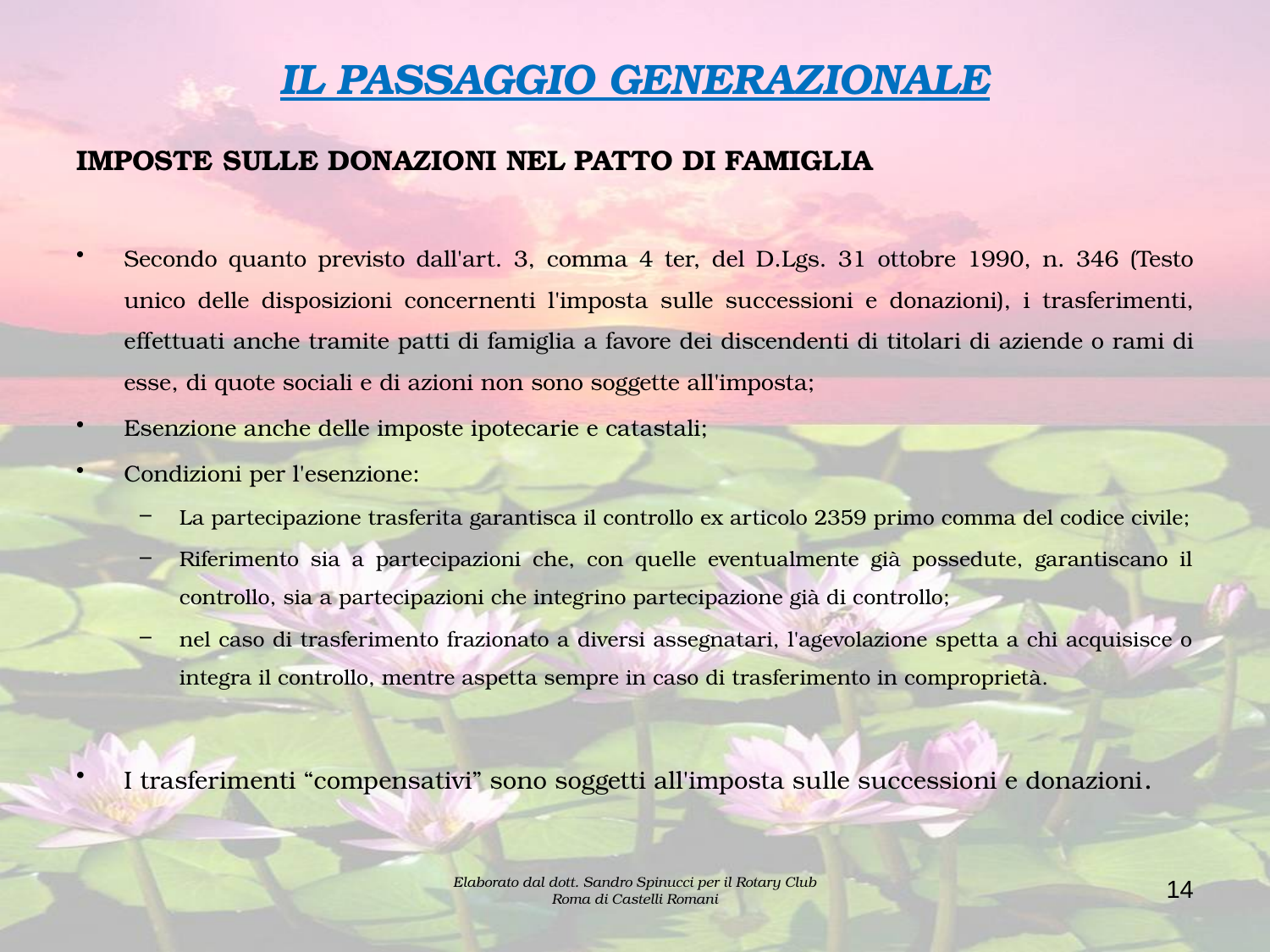

# IL PASSAGGIO GENERAZIONALE
IMPOSTE SULLE DONAZIONI NEL PATTO DI FAMIGLIA

Secondo quanto previsto dall'art. 3, comma 4 ter, del D.Lgs. 31 ottobre 1990, n. 346 (Testo unico delle disposizioni concernenti l'imposta sulle successioni e donazioni), i trasferimenti, effettuati anche tramite patti di famiglia a favore dei discendenti di titolari di aziende o rami di esse, di quote sociali e di azioni non sono soggette all'imposta;
Esenzione anche delle imposte ipotecarie e catastali;
Condizioni per l'esenzione:
La partecipazione trasferita garantisca il controllo ex articolo 2359 primo comma del codice civile;
Riferimento sia a partecipazioni che, con quelle eventualmente già possedute, garantiscano il controllo, sia a partecipazioni che integrino partecipazione già di controllo;
nel caso di trasferimento frazionato a diversi assegnatari, l'agevolazione spetta a chi acquisisce o integra il controllo, mentre aspetta sempre in caso di trasferimento in comproprietà.

I trasferimenti “compensativi” sono soggetti all'imposta sulle successioni e donazioni.
Elaborato dal dott. Sandro Spinucci per il Rotary Club Roma di Castelli Romani
14